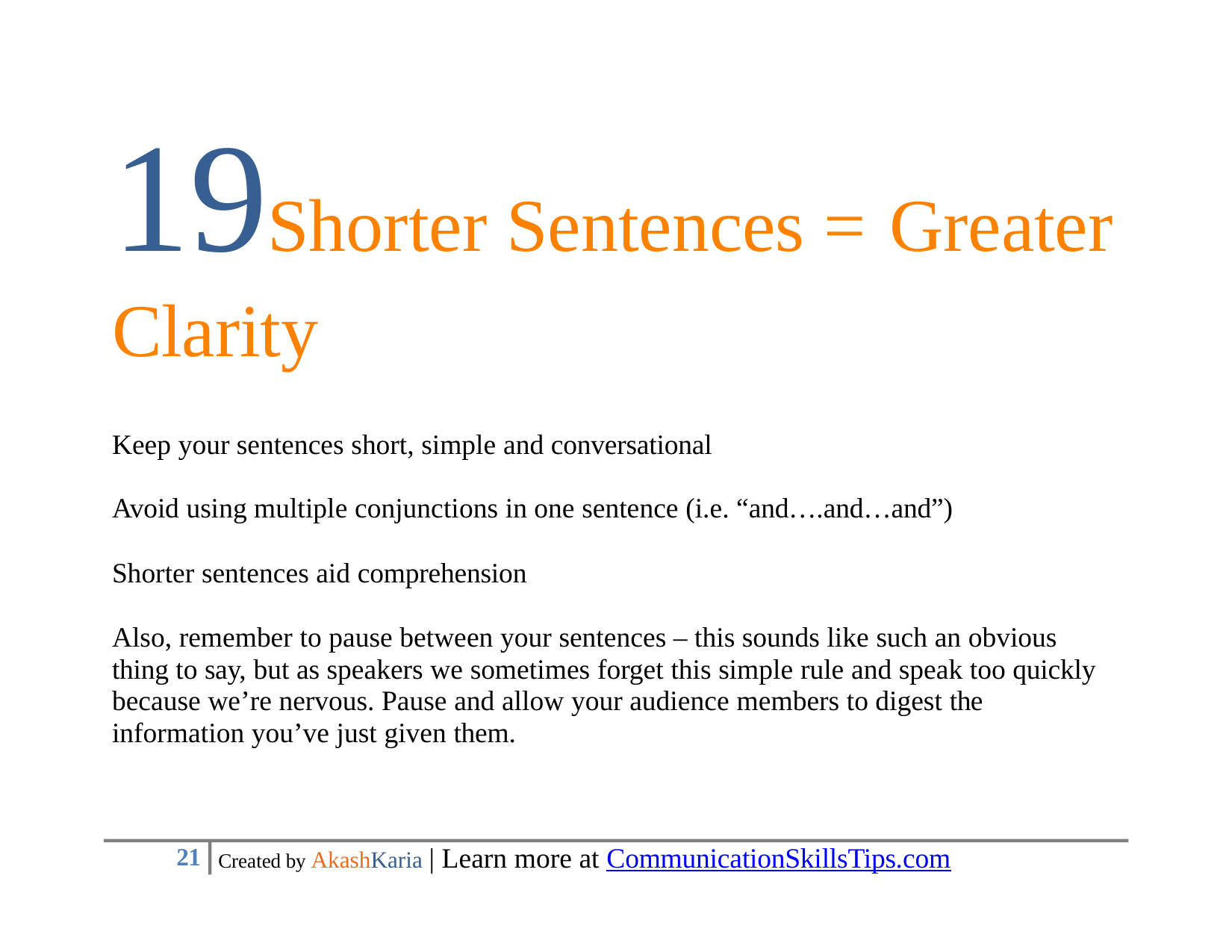

# 19Shorter Sentences =	Greater Clarity
Keep your sentences short, simple and conversational
Avoid using multiple conjunctions in one sentence (i.e. “and….and…and”) Shorter sentences aid comprehension

Also, remember to pause between your sentences – this sounds like such an obvious thing to say, but as speakers we sometimes forget this simple rule and speak too quickly because we’re nervous. Pause and allow your audience members to digest the  information you’ve just given them.
Created by AkashKaria | Learn more at CommunicationSkillsTips.com
21